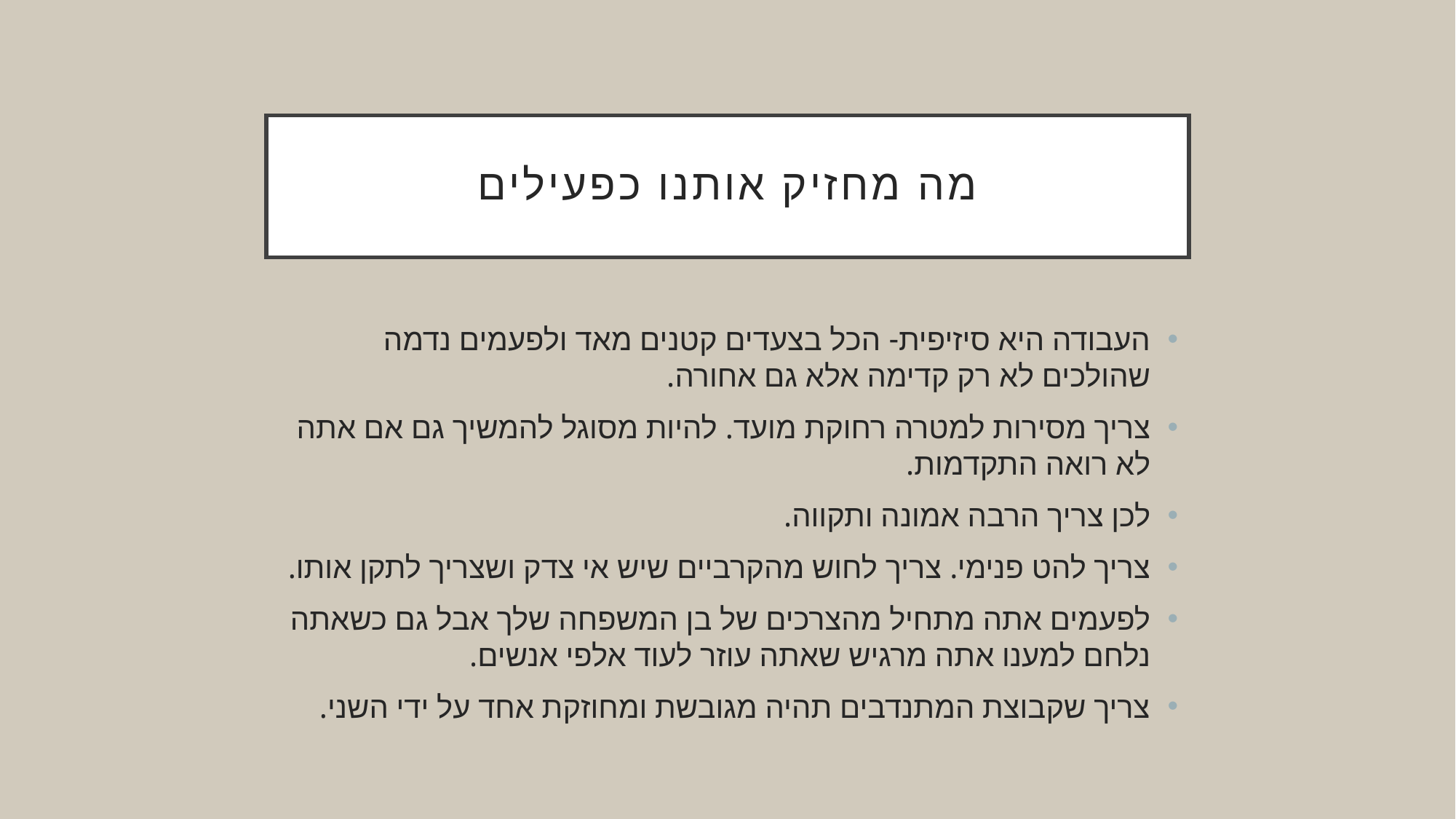

# מה מחזיק אותנו כפעילים
העבודה היא סיזיפית- הכל בצעדים קטנים מאד ולפעמים נדמה שהולכים לא רק קדימה אלא גם אחורה.
צריך מסירות למטרה רחוקת מועד. להיות מסוגל להמשיך גם אם אתה לא רואה התקדמות.
לכן צריך הרבה אמונה ותקווה.
צריך להט פנימי. צריך לחוש מהקרביים שיש אי צדק ושצריך לתקן אותו.
לפעמים אתה מתחיל מהצרכים של בן המשפחה שלך אבל גם כשאתה נלחם למענו אתה מרגיש שאתה עוזר לעוד אלפי אנשים.
צריך שקבוצת המתנדבים תהיה מגובשת ומחוזקת אחד על ידי השני.